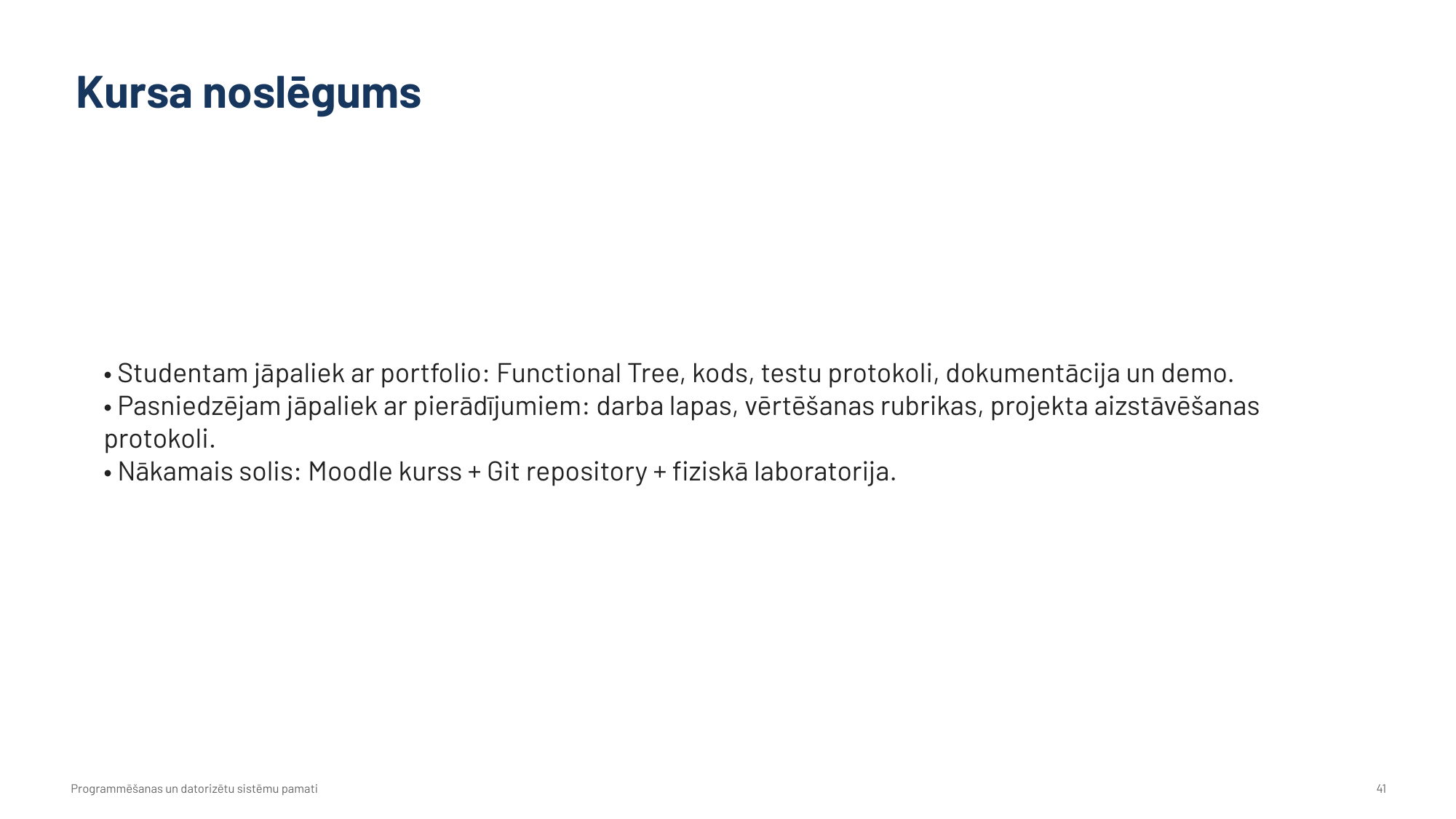

Kursa noslēgums
• Studentam jāpaliek ar portfolio: Functional Tree, kods, testu protokoli, dokumentācija un demo.
• Pasniedzējam jāpaliek ar pierādījumiem: darba lapas, vērtēšanas rubrikas, projekta aizstāvēšanas protokoli.
• Nākamais solis: Moodle kurss + Git repository + fiziskā laboratorija.
Programmēšanas un datorizētu sistēmu pamati
41